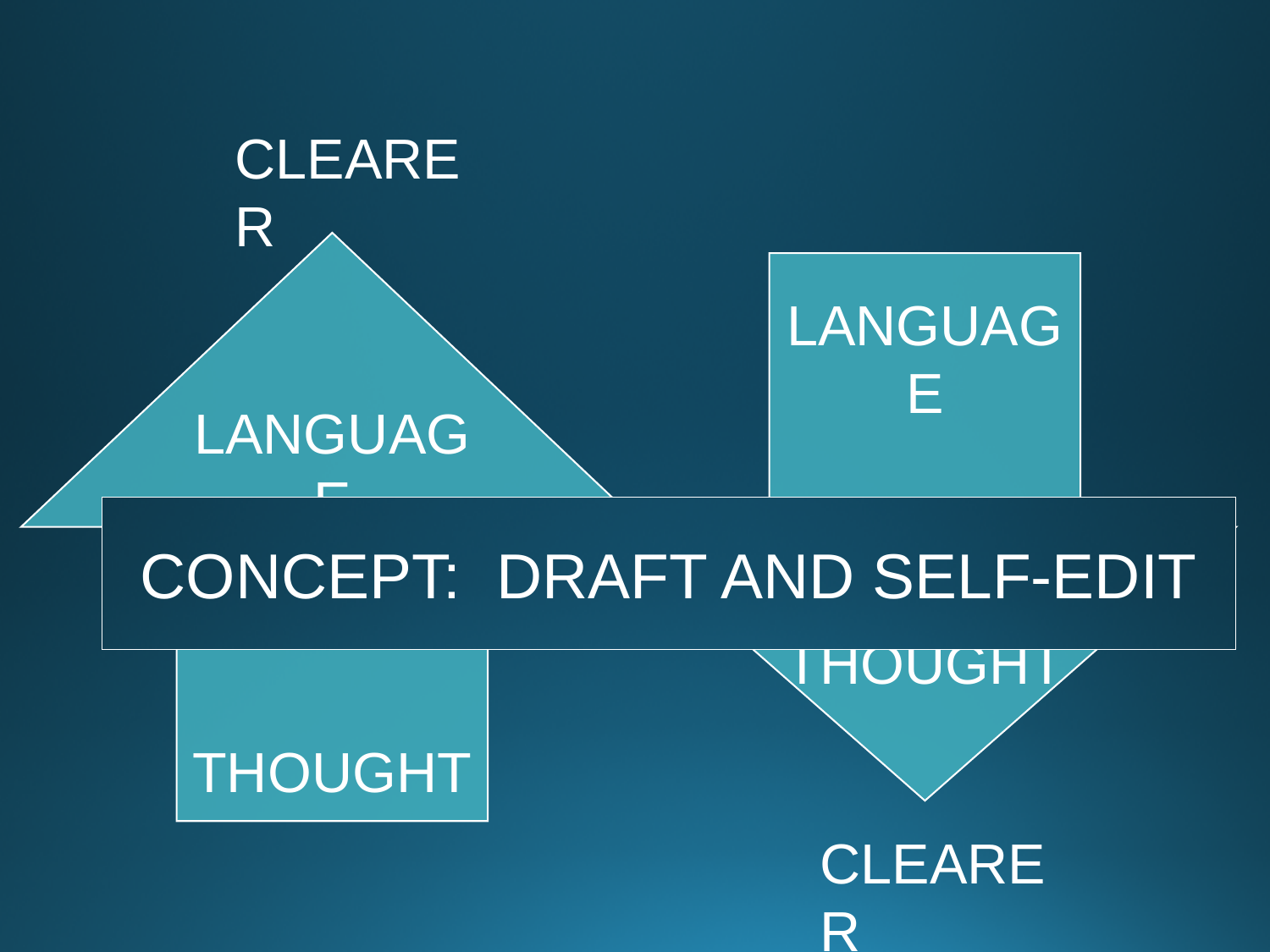

CLEARER
LANGUAGE

THOUGHT
LANGUAGE

THOUGHT
CONCEPT:  DRAFT AND SELF-EDIT
CLEARER